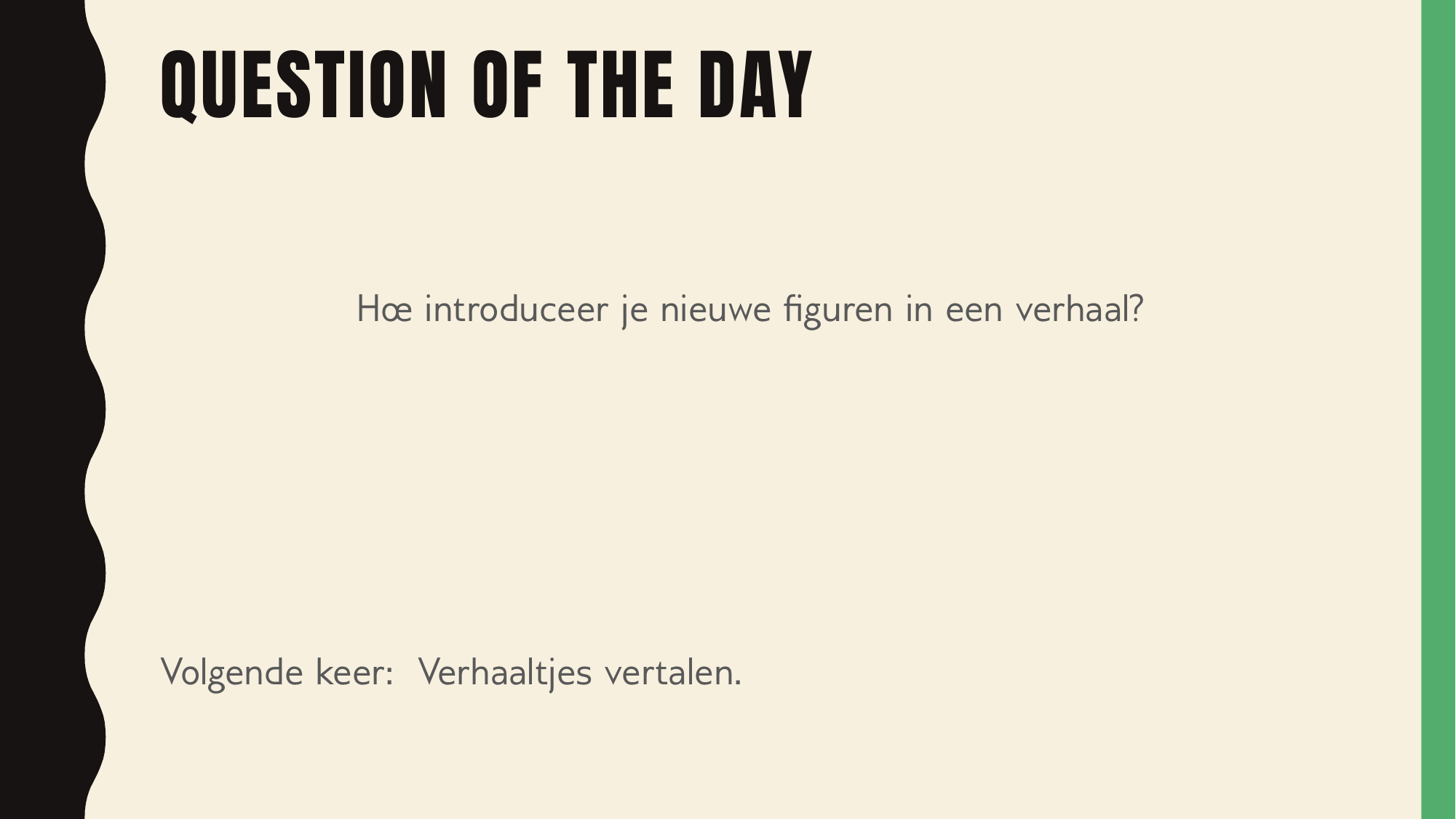

# Question of the day
Hoe introduceer je nieuwe figuren in een verhaal?

Volgende keer:  Verhaaltjes vertalen.